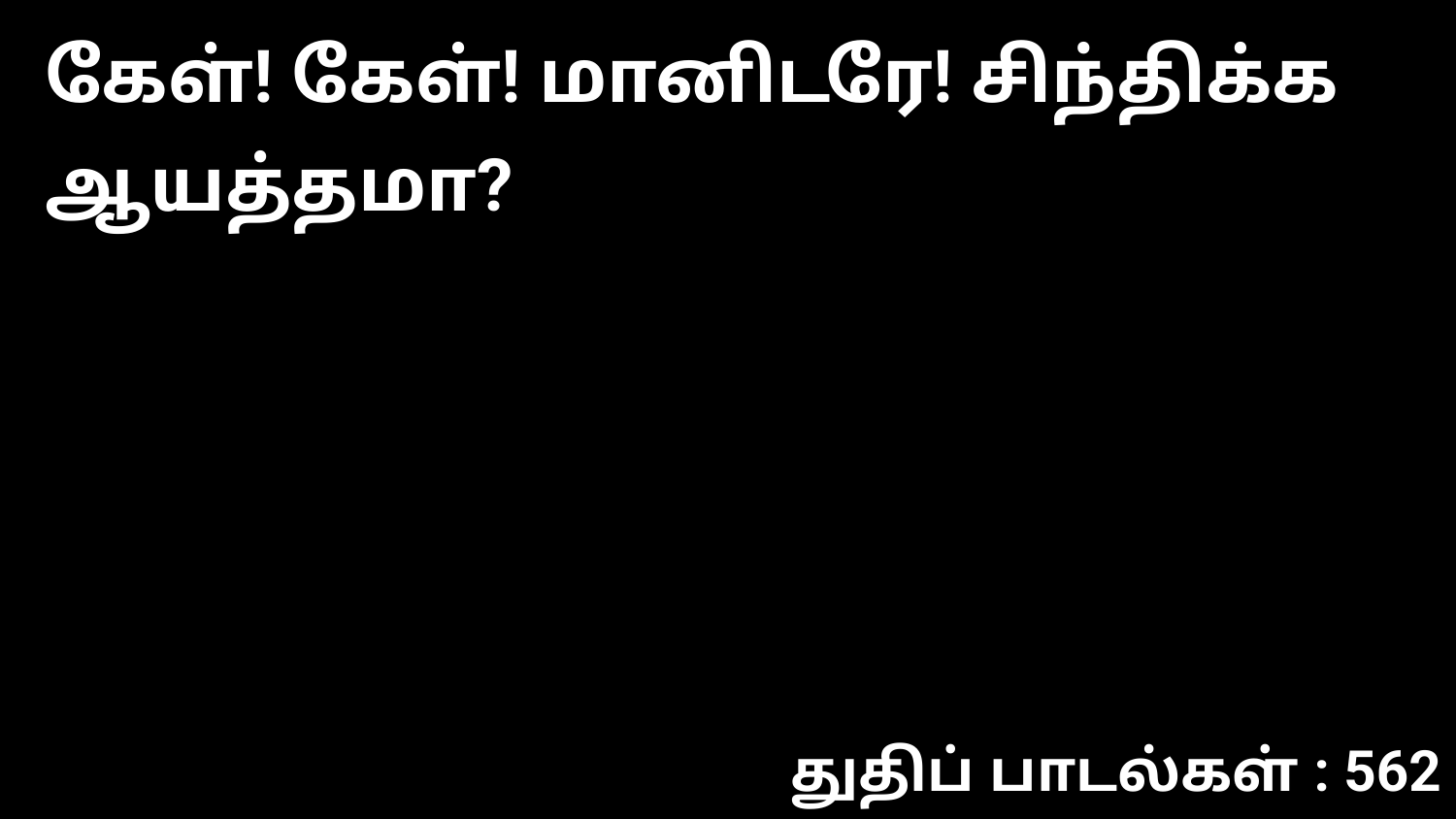

கேள்! கேள்! மானிடரே! சிந்திக்க ஆயத்தமா?
துதிப் பாடல்கள் : 562